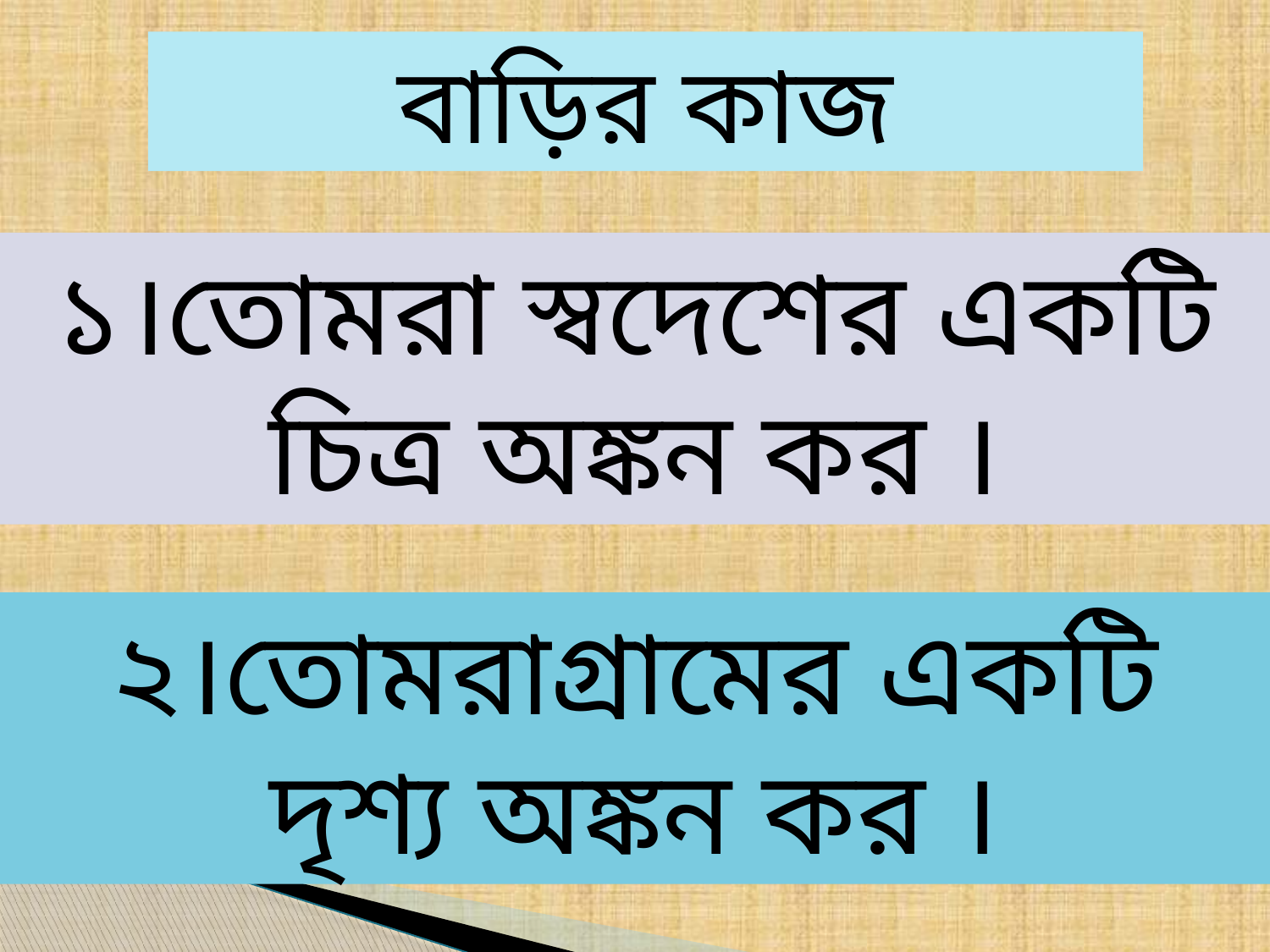

বাড়ির কাজ
১।তোমরা স্বদেশের একটি চিত্র অঙ্কন কর ।
২।তোমরাগ্রামের একটি দৃশ্য অঙ্কন কর ।